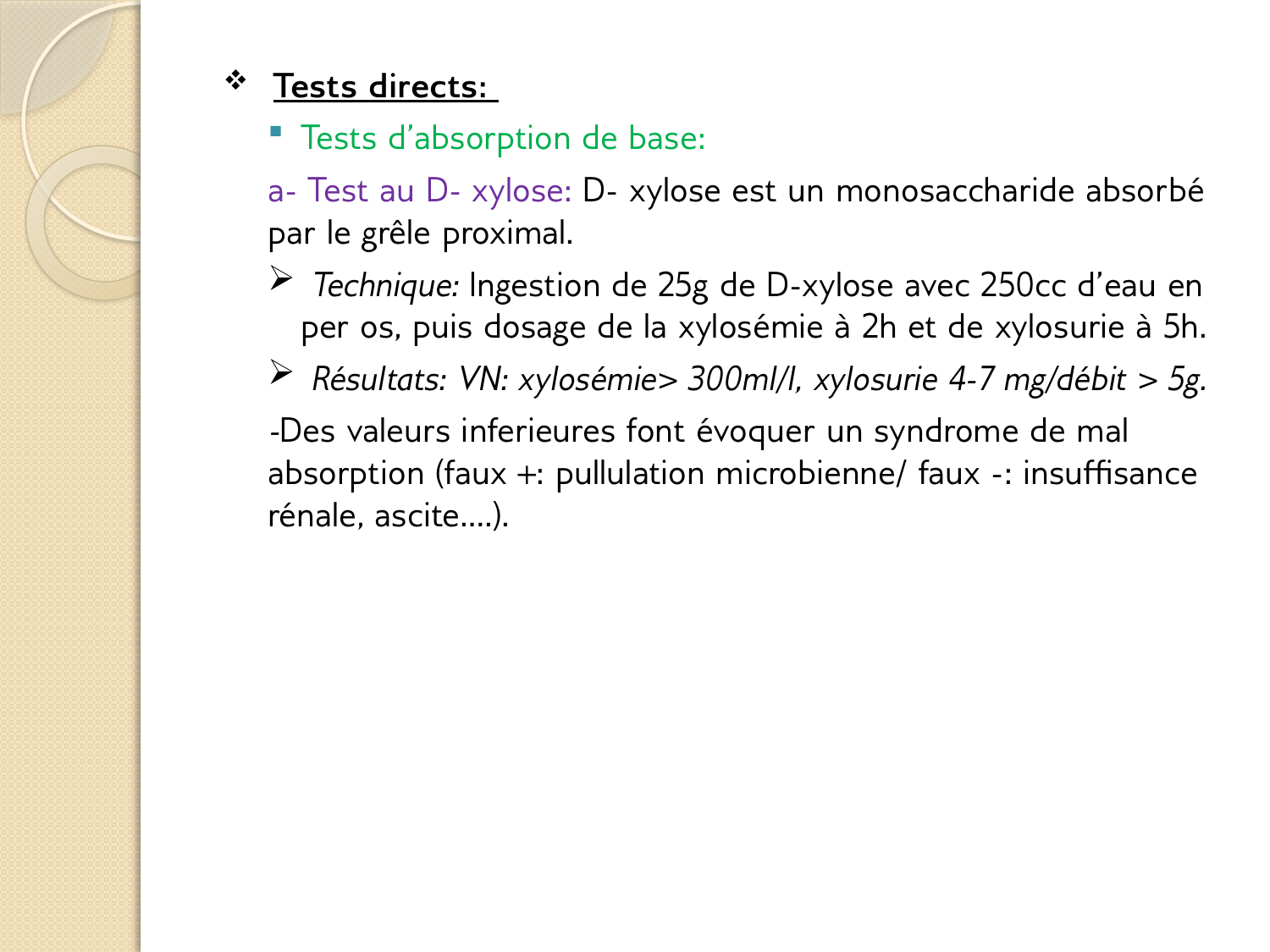

Tests directs:
Tests d’absorption de base:
a- Test au D- xylose: D- xylose est un monosaccharide absorbé par le grêle proximal.
 Technique: Ingestion de 25g de D-xylose avec 250cc d’eau en per os, puis dosage de la xylosémie à 2h et de xylosurie à 5h.
 Résultats: VN: xylosémie> 300ml/l, xylosurie 4-7 mg/débit > 5g.
-Des valeurs inferieures font évoquer un syndrome de mal          absorption (faux +: pullulation microbienne/ faux -: insuffisance rénale, ascite….).